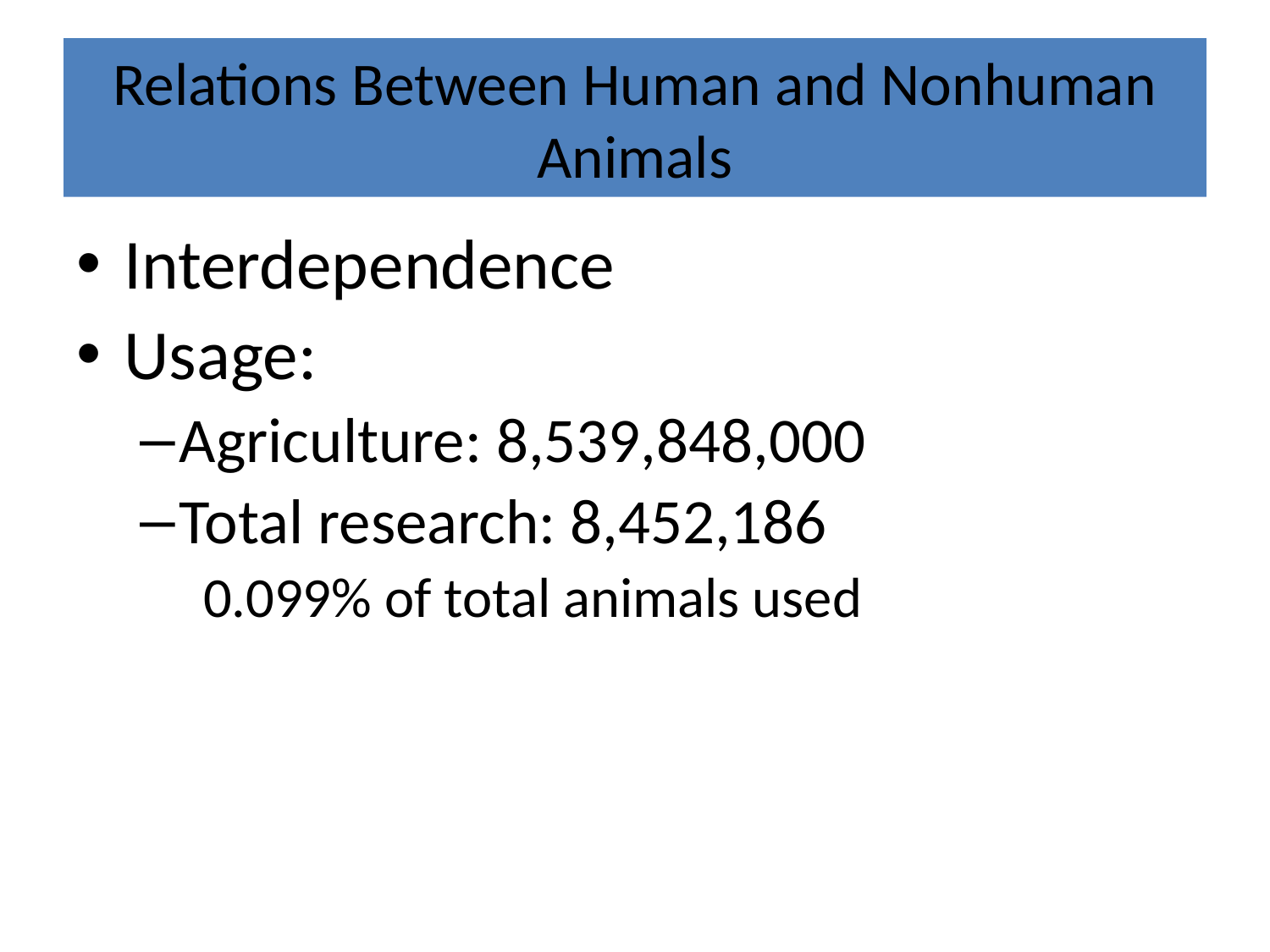

# Relations Between Human and Nonhuman Animals
Interdependence
Usage:
Agriculture: 8,539,848,000
Total research: 8,452,186
0.099% of total animals used